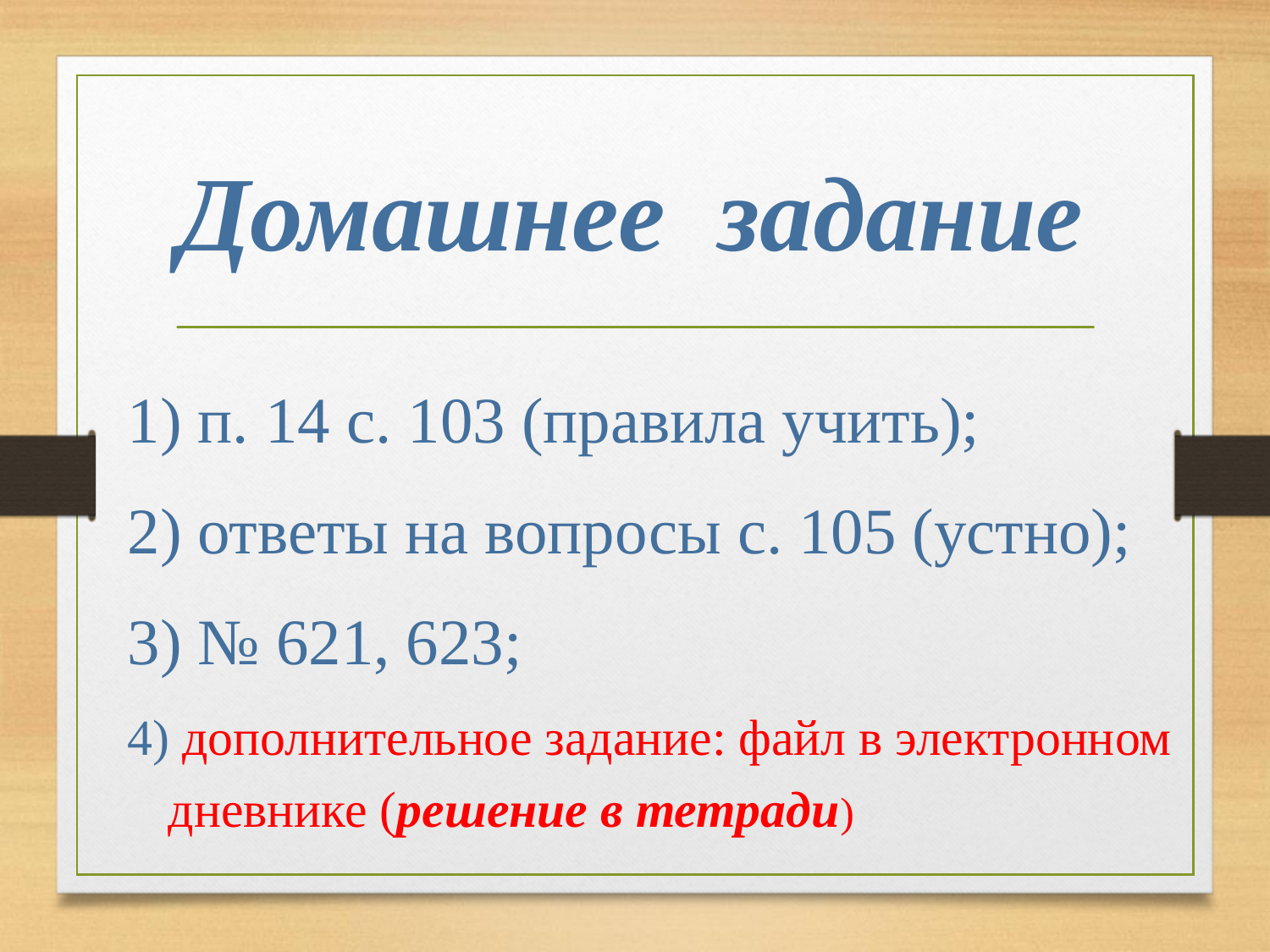

# Домашнее  задание
1) п. 14 с. 103 (правила учить);
2) ответы на вопросы с. 105 (устно);
3) № 621, 623;
4) дополнительное задание: файл в электронном дневнике (решение в тетради)